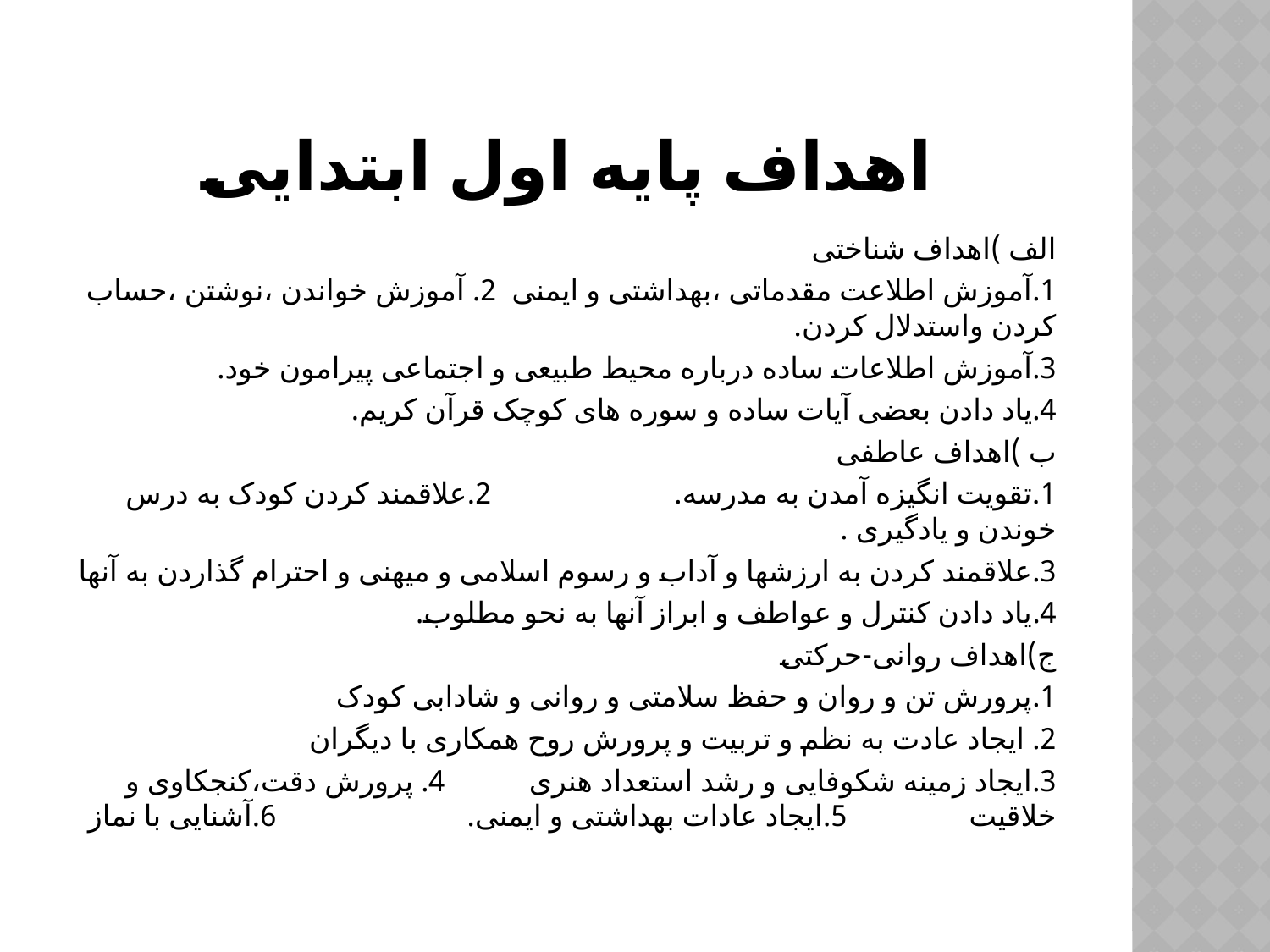

# اهداف پایه اول ابتدایی
الف )اهداف شناختی
1.آموزش اطلاعت مقدماتی ،بهداشتی و ایمنی  2. آموزش خواندن ،نوشتن ،حساب کردن واستدلال کردن.
3.آموزش اطلاعات ساده درباره محیط طبیعی و اجتماعی پیرامون خود.
4.یاد دادن بعضی آیات ساده و سوره های کوچک قرآن کریم.
ب )اهداف عاطفی
1.تقویت انگیزه آمدن به مدرسه.                        2.علاقمند کردن کودک به درس خوندن و یادگیری .
3.علاقمند کردن به ارزشها و آداب و رسوم اسلامی و میهنی و احترام گذاردن به آنها
4.یاد دادن کنترل و عواطف و ابراز آنها به نحو مطلوب.
ج)اهداف روانی-حرکتی
1.پرورش تن و روان و حفظ سلامتی و روانی و شادابی کودک
2. ایجاد عادت به نظم و تربیت و پرورش روح همکاری با دیگران
3.ایجاد زمینه شکوفایی و رشد استعداد هنری           4. پرورش دقت،کنجکاوی و خلاقیت                5.ایجاد عادات بهداشتی و ایمنی.                         6.آشنایی با نماز